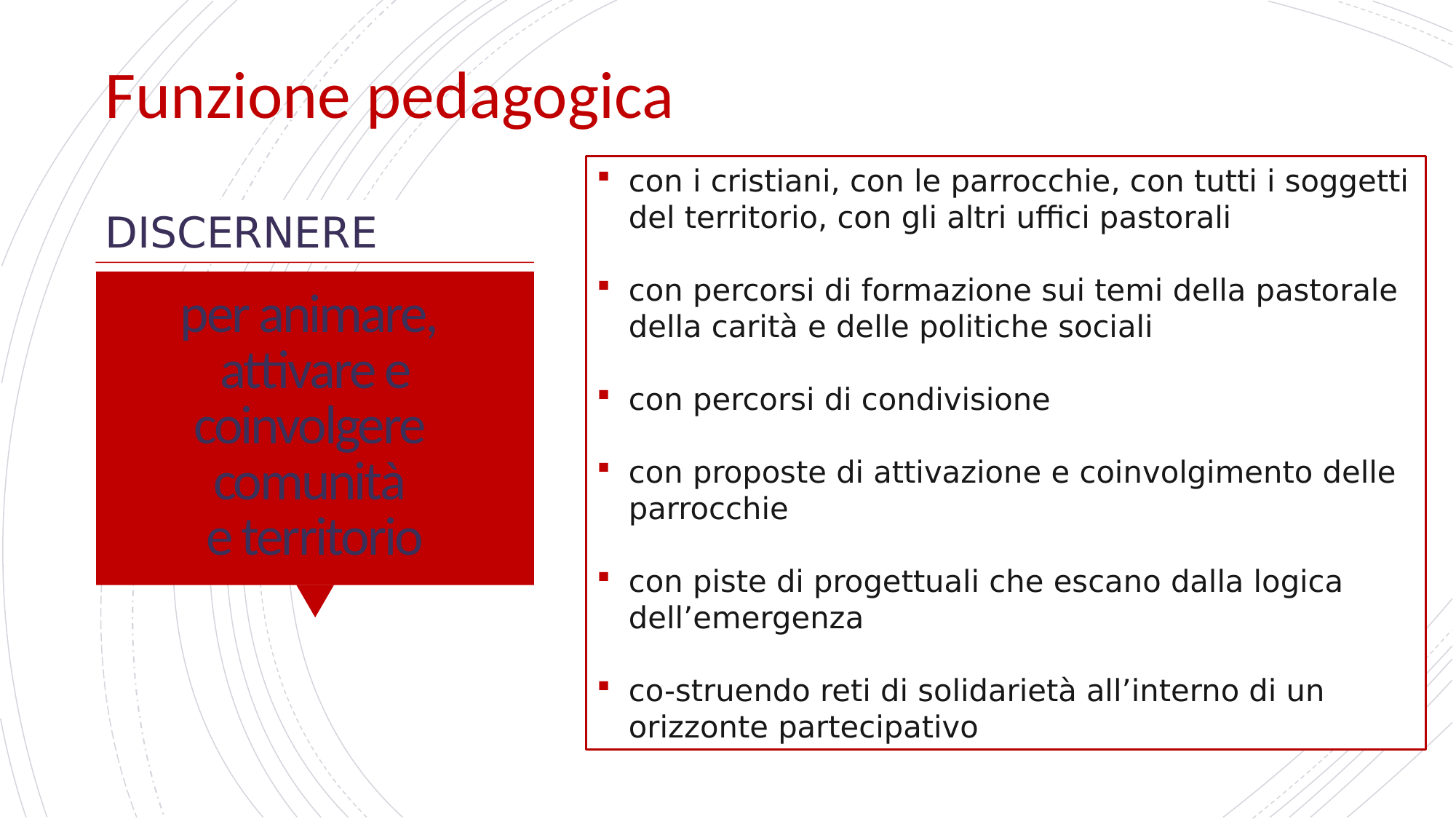

Funzione pedagogica
con i cristiani, con le parrocchie, con tutti i soggetti del territorio, con gli altri uffici pastorali

con percorsi di formazione sui temi della pastorale della carità e delle politiche sociali

con percorsi di condivisione

con proposte di attivazione e coinvolgimento delle parrocchie

con piste di progettuali che escano dalla logica dell’emergenza

co-struendo reti di solidarietà all’interno di un orizzonte partecipativo
DISCERNERE
# per animare, attivare e coinvolgere comunità e territorio